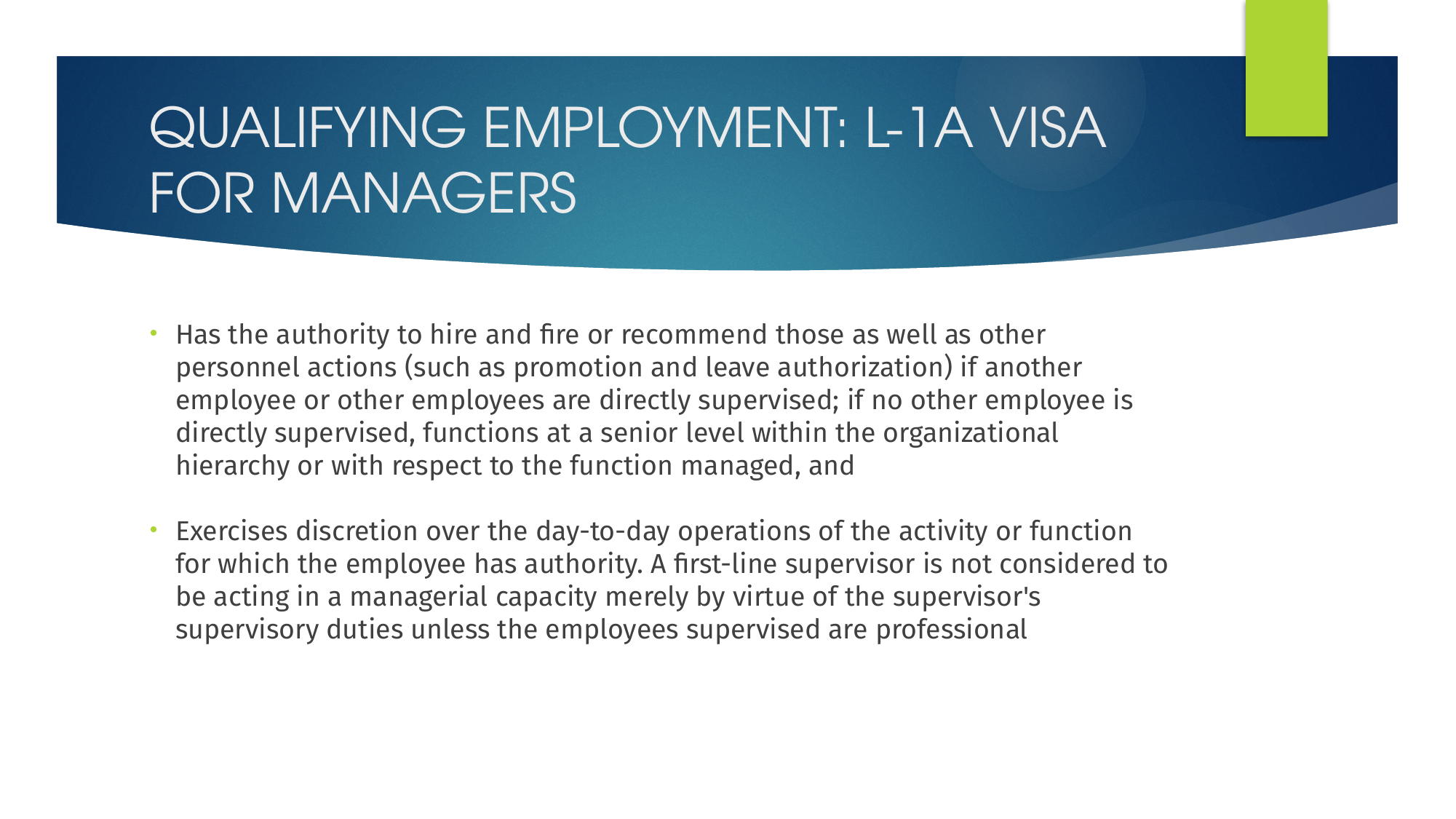

# QUALIFYING EMPLOYMENT: L-1A VISA FOR MANAGERS
Has the authority to hire and fire or recommend those as well as other personnel actions (such as promotion and leave authorization) if another employee or other employees are directly supervised; if no other employee is directly supervised, functions at a senior level within the organizational hierarchy or with respect to the function managed, and

Exercises discretion over the day-to-day operations of the activity or function for which the employee has authority. A first-line supervisor is not considered to be acting in a managerial capacity merely by virtue of the supervisor's supervisory duties unless the employees supervised are professional